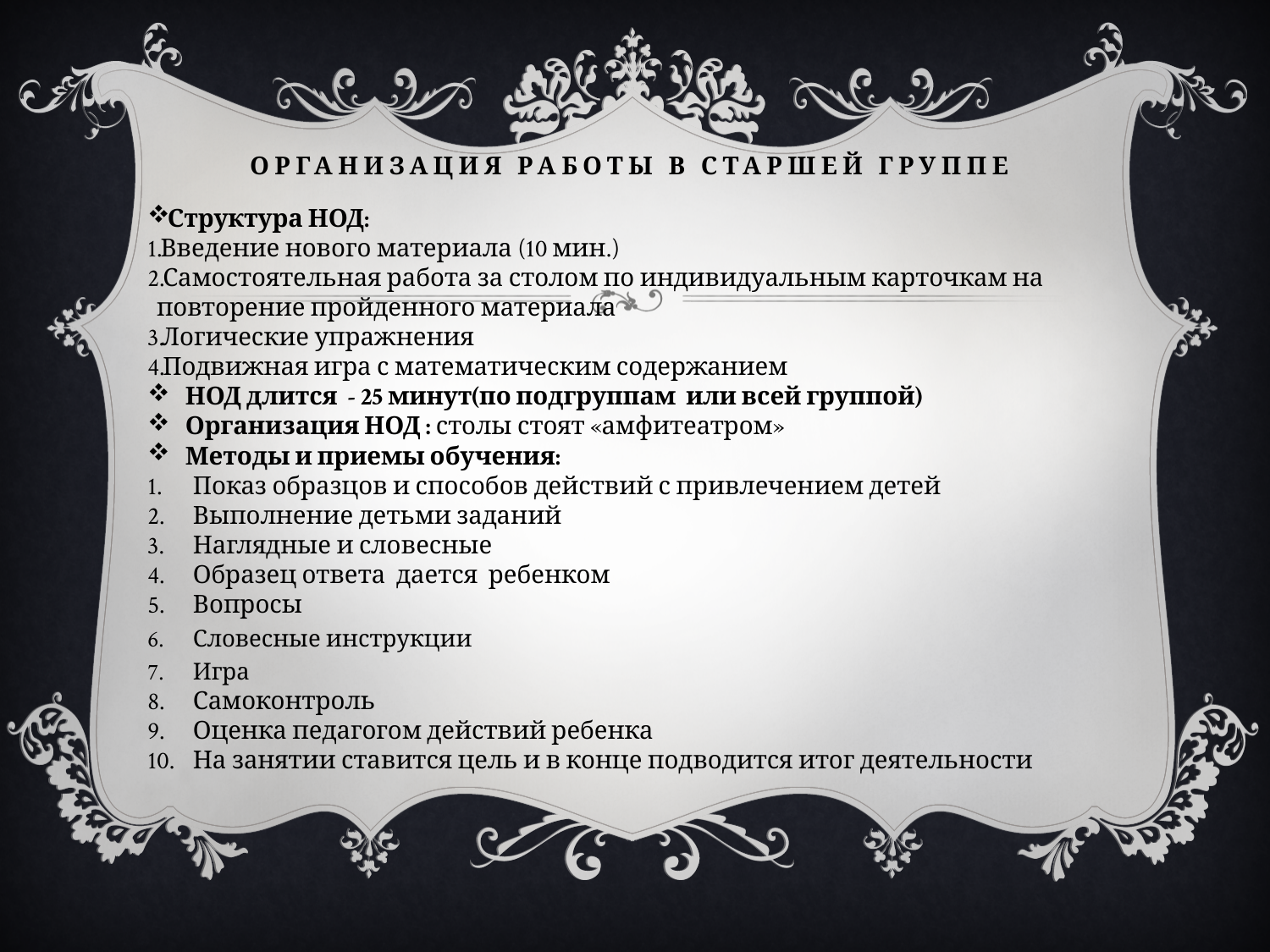

# Организация работы в старшей группе
Структура НОД:
Введение нового материала (10 мин.)
Самостоятельная работа за столом по индивидуальным карточкам на повторение пройденного материала
Логические упражнения
Подвижная игра с математическим содержанием
НОД длится  - 25 минут(по подгруппам  или всей группой)
Организация НОД : столы стоят «амфитеатром»
Методы и приемы обучения:
Показ образцов и способов действий с привлечением детей
Выполнение детьми заданий
Наглядные и словесные
Образец ответа  дается  ребенком
Вопросы
Словесные инструкции
Игра
Самоконтроль
Оценка педагогом действий ребенка
На занятии ставится цель и в конце подводится итог деятельности